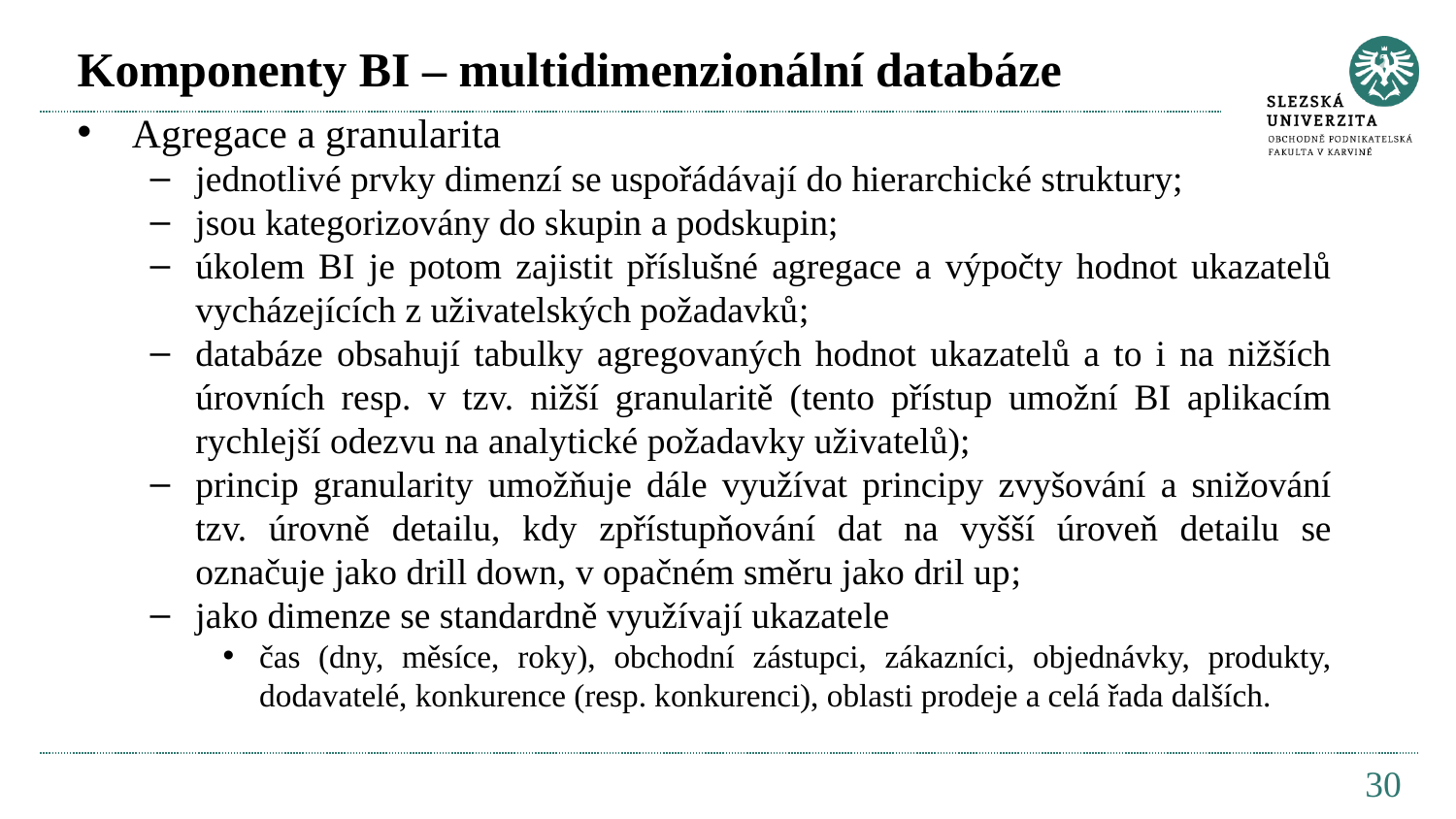

# Komponenty BI – multidimenzionální databáze
Agregace a granularita
jednotlivé prvky dimenzí se uspořádávají do hierarchické struktury;
jsou kategorizovány do skupin a podskupin;
úkolem BI je potom zajistit příslušné agregace a výpočty hodnot ukazatelů vycházejících z uživatelských požadavků;
databáze obsahují tabulky agregovaných hodnot ukazatelů a to i na nižších úrovních resp. v tzv. nižší granularitě (tento přístup umožní BI aplikacím rychlejší odezvu na analytické požadavky uživatelů);
princip granularity umožňuje dále využívat principy zvyšování a snižování tzv. úrovně detailu, kdy zpřístupňování dat na vyšší úroveň detailu se označuje jako drill down, v opačném směru jako dril up;
jako dimenze se standardně využívají ukazatele
čas (dny, měsíce, roky), obchodní zástupci, zákazníci, objednávky, produkty, dodavatelé, konkurence (resp. konkurenci), oblasti prodeje a celá řada dalších.

30